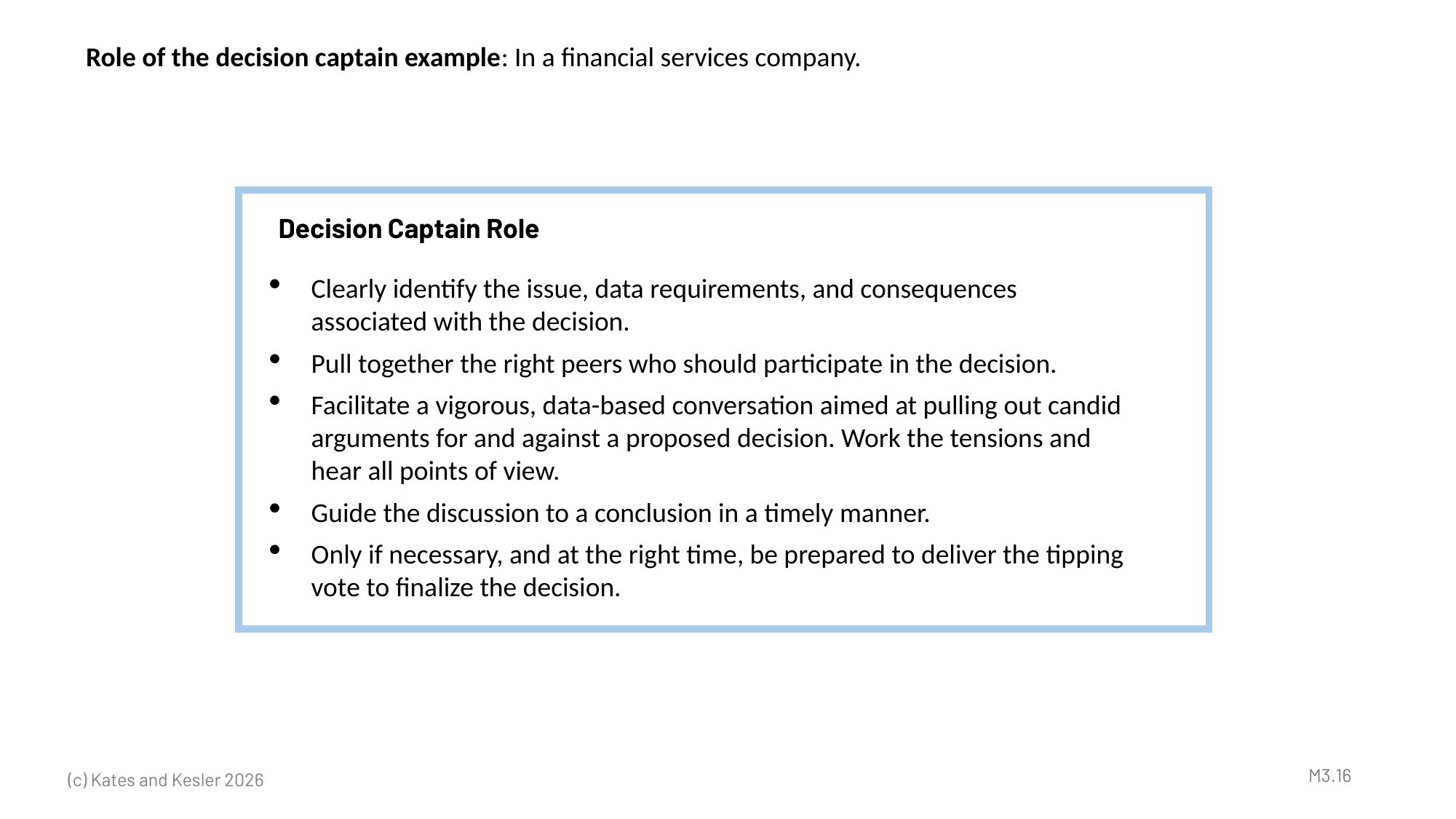

Role of the decision captain example: In a financial services company.

Decision Captain Role
Clearly identify the issue, data requirements, and consequences associated with the decision.
Pull together the right peers who should participate in the decision.
Facilitate a vigorous, data-based conversation aimed at pulling out candid arguments for and against a proposed decision. Work the tensions and hear all points of view.
Guide the discussion to a conclusion in a timely manner.
Only if necessary, and at the right time, be prepared to deliver the tipping vote to finalize the decision.
M3.16
1
(c) Kates and Kesler 2026